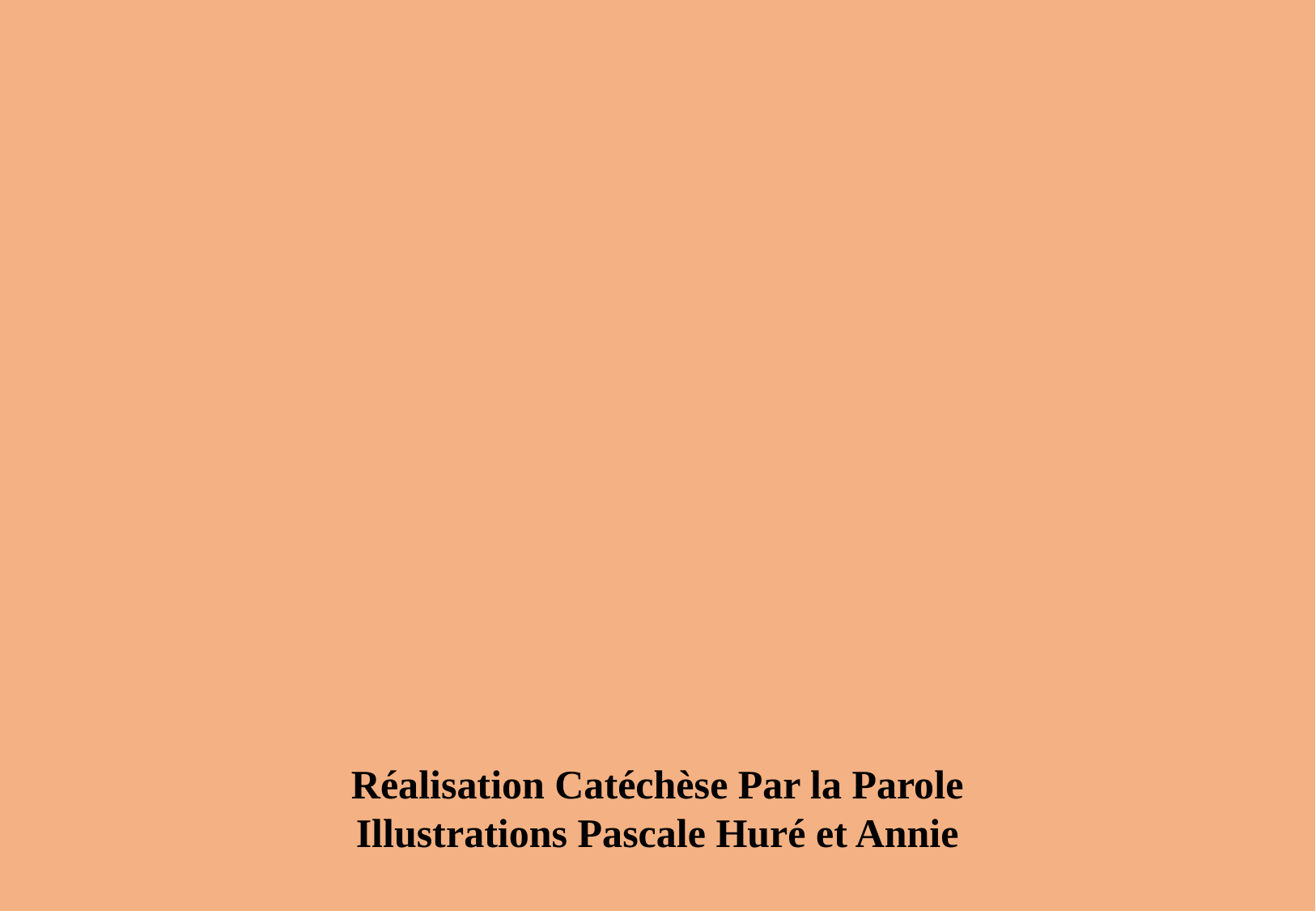

Réalisation Catéchèse Par la Parole
Illustrations Pascale Huré et Annie